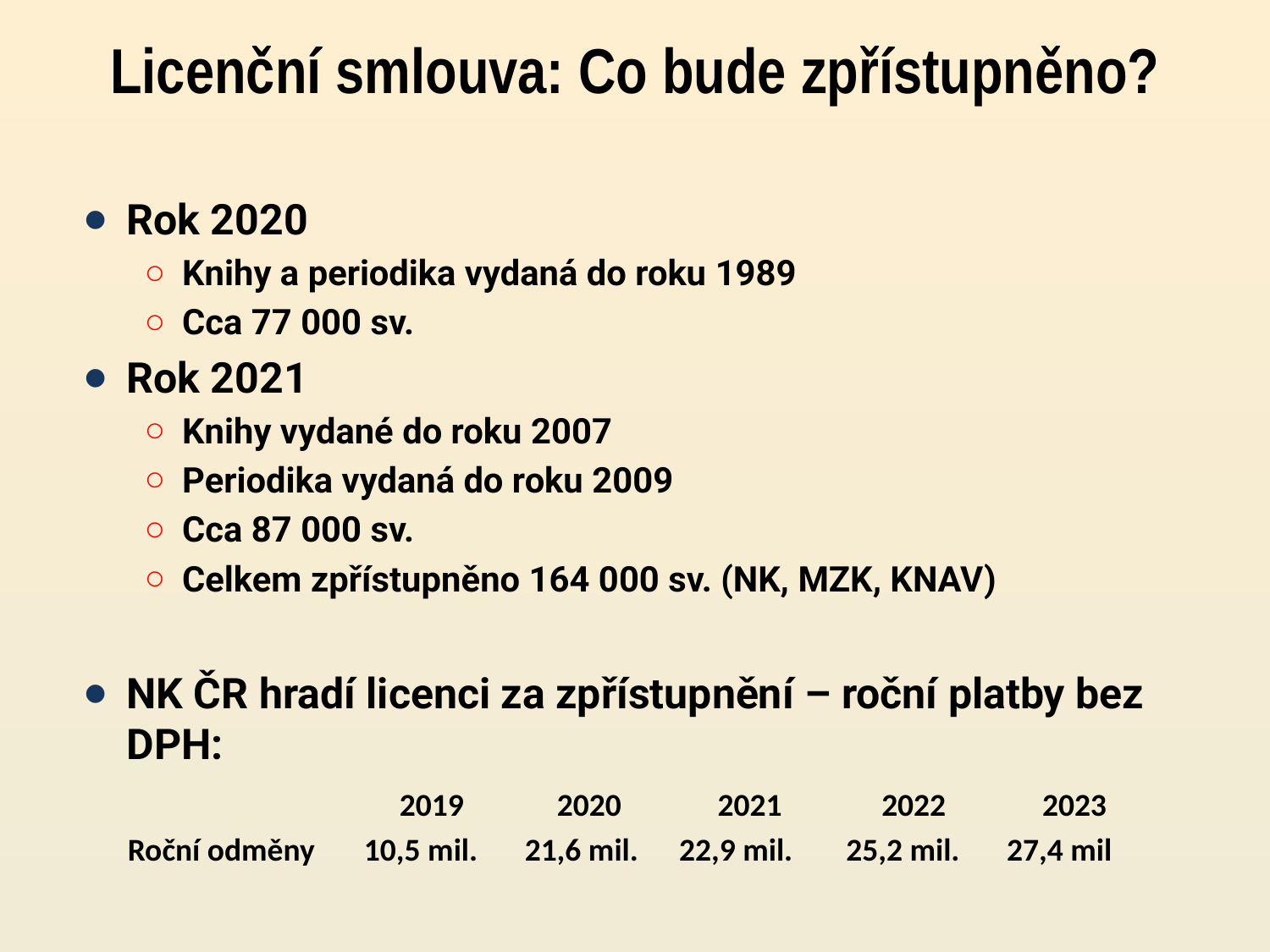

# Licenční smlouva: Co bude zpřístupněno?
Rok 2020
Knihy a periodika vydaná do roku 1989
Cca 77 000 sv.
Rok 2021
Knihy vydané do roku 2007
Periodika vydaná do roku 2009
Cca 87 000 sv.
Celkem zpřístupněno 164 000 sv. (NK, MZK, KNAV)

NK ČR hradí licenci za zpřístupnění – roční platby bez DPH:

|  | 2019 | 2020 | 2021 | 2022 | 2023 |
| --- | --- | --- | --- | --- | --- |
| Roční odměny | 10,5 mil. | 21,6 mil. | 22,9 mil. | 25,2 mil. | 27,4 mil |